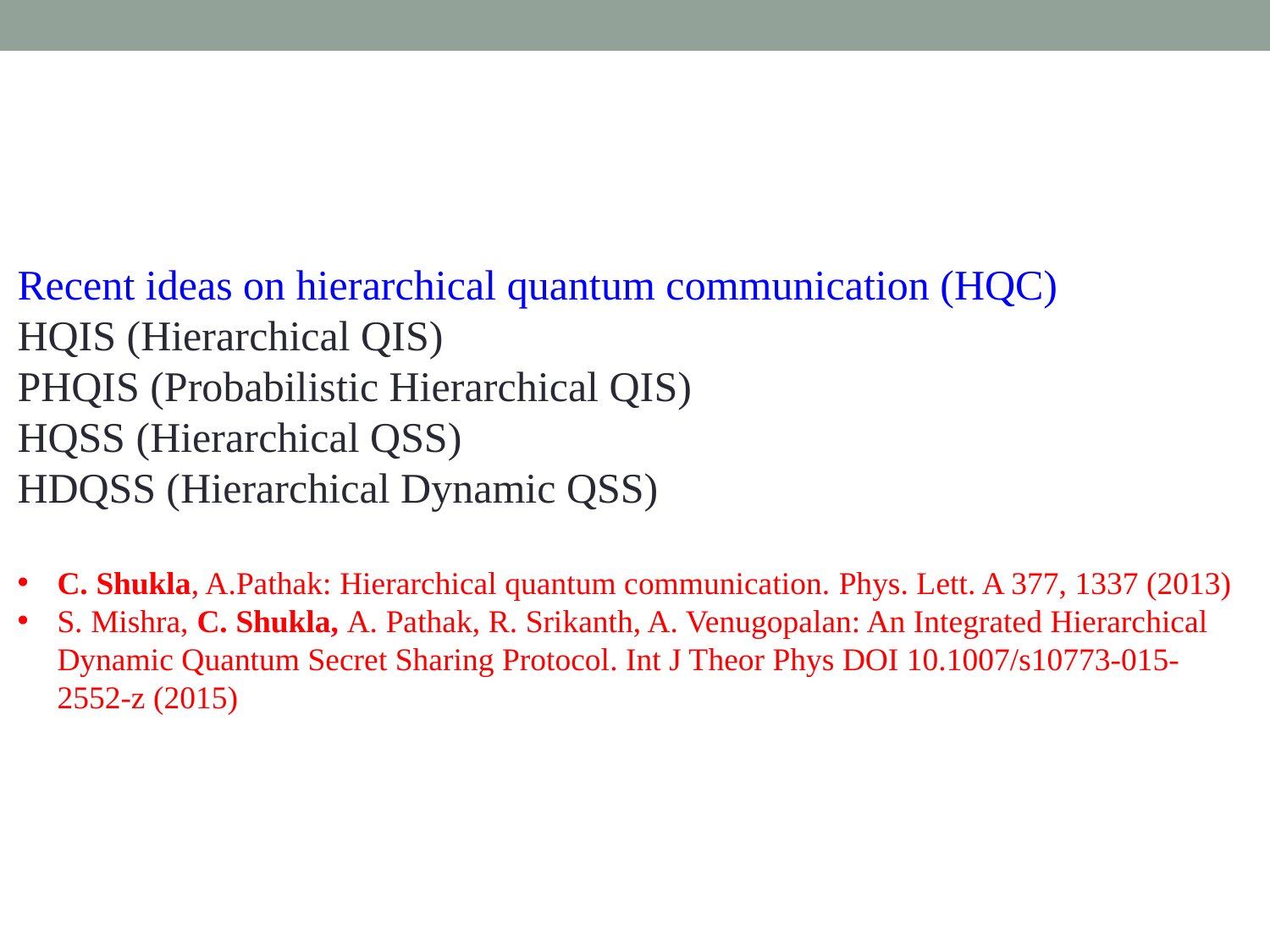

Recent ideas on hierarchical quantum communication (HQC)
HQIS (Hierarchical QIS)
PHQIS (Probabilistic Hierarchical QIS)
HQSS (Hierarchical QSS)
HDQSS (Hierarchical Dynamic QSS)

C. Shukla, A.Pathak: Hierarchical quantum communication. Phys. Lett. A 377, 1337 (2013)
S. Mishra, C. Shukla, A. Pathak, R. Srikanth, A. Venugopalan: An Integrated Hierarchical Dynamic Quantum Secret Sharing Protocol. Int J Theor Phys DOI 10.1007/s10773-015-2552-z (2015)